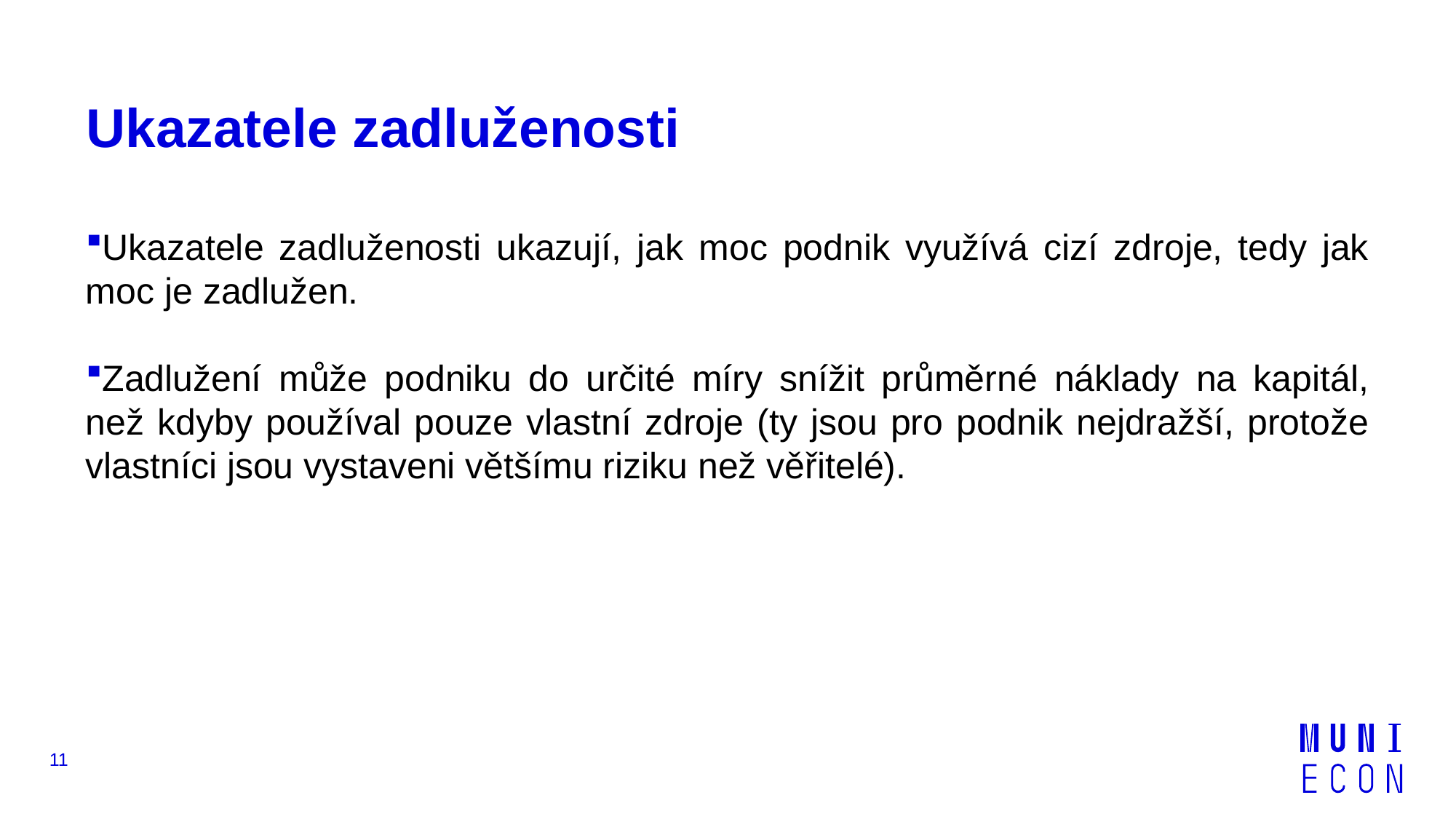

# Ukazatele zadluženosti
Ukazatele zadluženosti ukazují, jak moc podnik využívá cizí zdroje, tedy jak moc je zadlužen.

Zadlužení může podniku do určité míry snížit průměrné náklady na kapitál, než kdyby používal pouze vlastní zdroje (ty jsou pro podnik nejdražší, protože vlastníci jsou vystaveni většímu riziku než věřitelé).

11